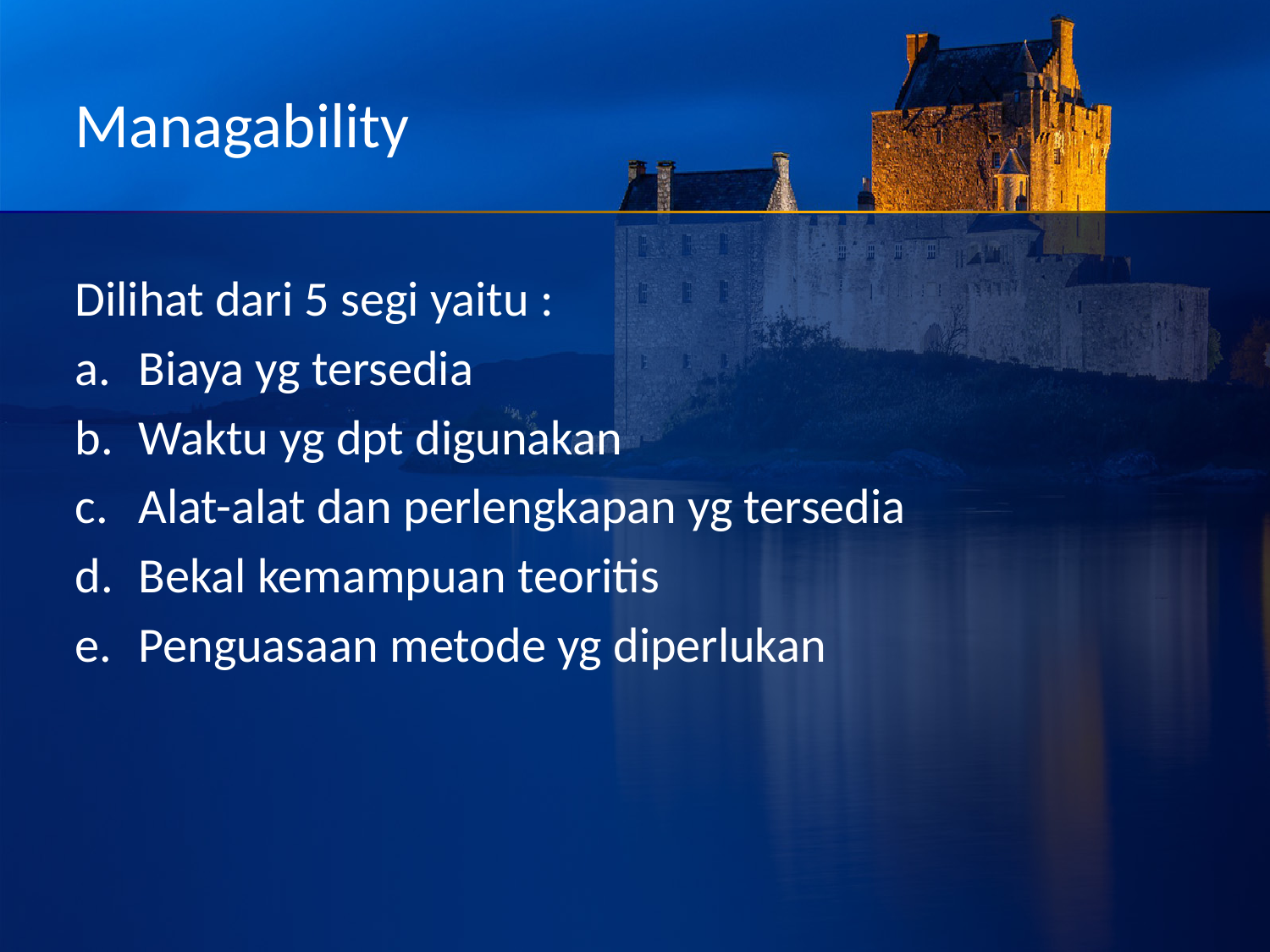

# Managability
Dilihat dari 5 segi yaitu :
Biaya yg tersedia
Waktu yg dpt digunakan
Alat-alat dan perlengkapan yg tersedia
Bekal kemampuan teoritis
Penguasaan metode yg diperlukan